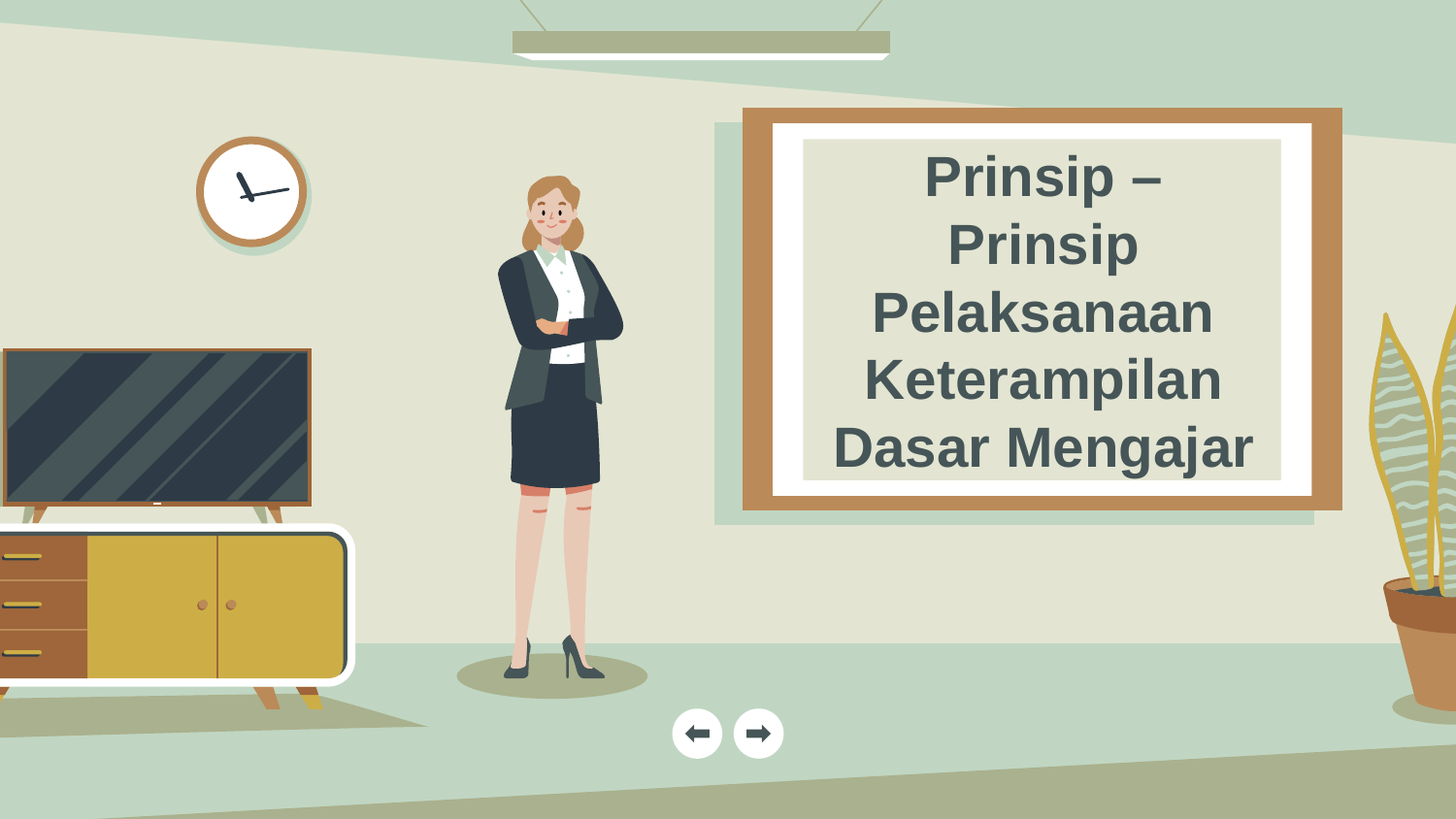

Prinsip – Prinsip Pelaksanaan Keterampilan Dasar Mengajar